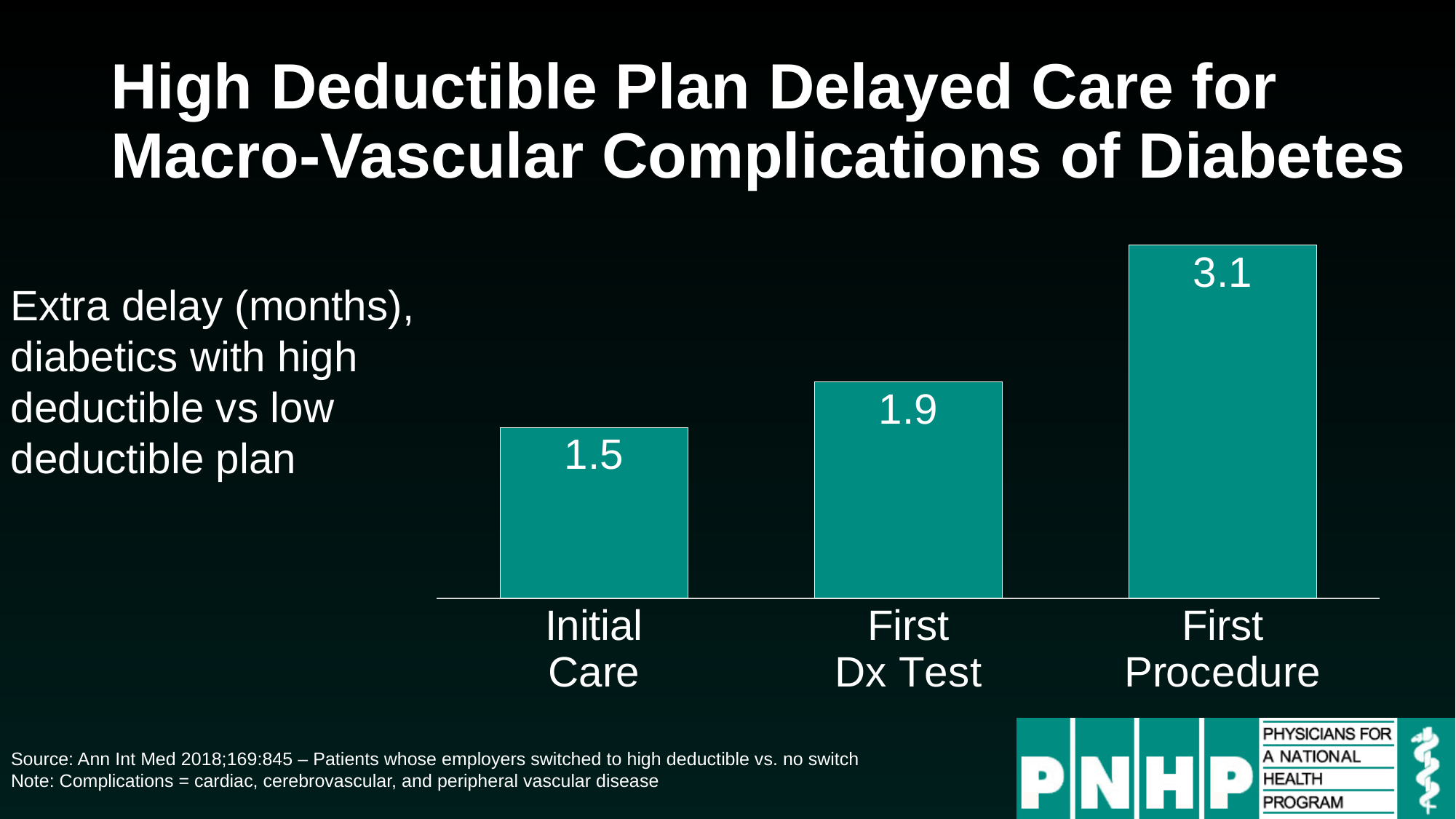

# High Deductible Plan Delayed Care for Macro-Vascular Complications of Diabetes

### Chart

| Category | Series 1 |
|---|---|
| Initial
Care | 1.5 |
| First
Dx Test | 1.9 |
| First
Procedure | 3.1 |
Extra delay (months), diabetics with high deductible vs low deductible plan
Source: Ann Int Med 2018;169:845 – Patients whose employers switched to high deductible vs. no switch
Note: Complications = cardiac, cerebrovascular, and peripheral vascular disease